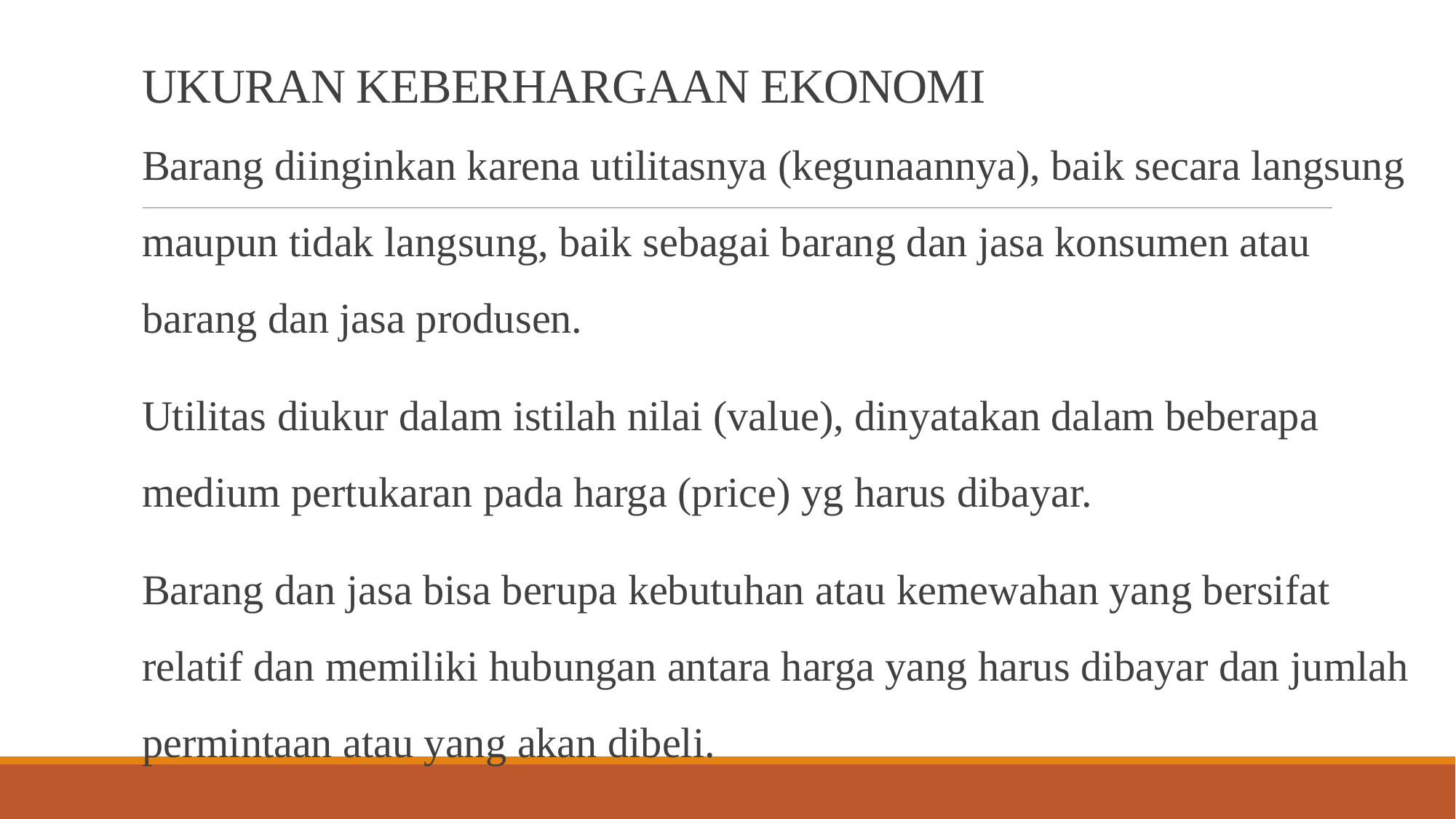

# UKURAN KEBERHARGAAN EKONOMI
Barang diinginkan karena utilitasnya (kegunaannya), baik secara langsung maupun tidak langsung, baik sebagai barang dan jasa konsumen atau barang dan jasa produsen.
Utilitas diukur dalam istilah nilai (value), dinyatakan dalam beberapa medium pertukaran pada harga (price) yg harus dibayar.
Barang dan jasa bisa berupa kebutuhan atau kemewahan yang bersifat relatif dan memiliki hubungan antara harga yang harus dibayar dan jumlah permintaan atau yang akan dibeli.